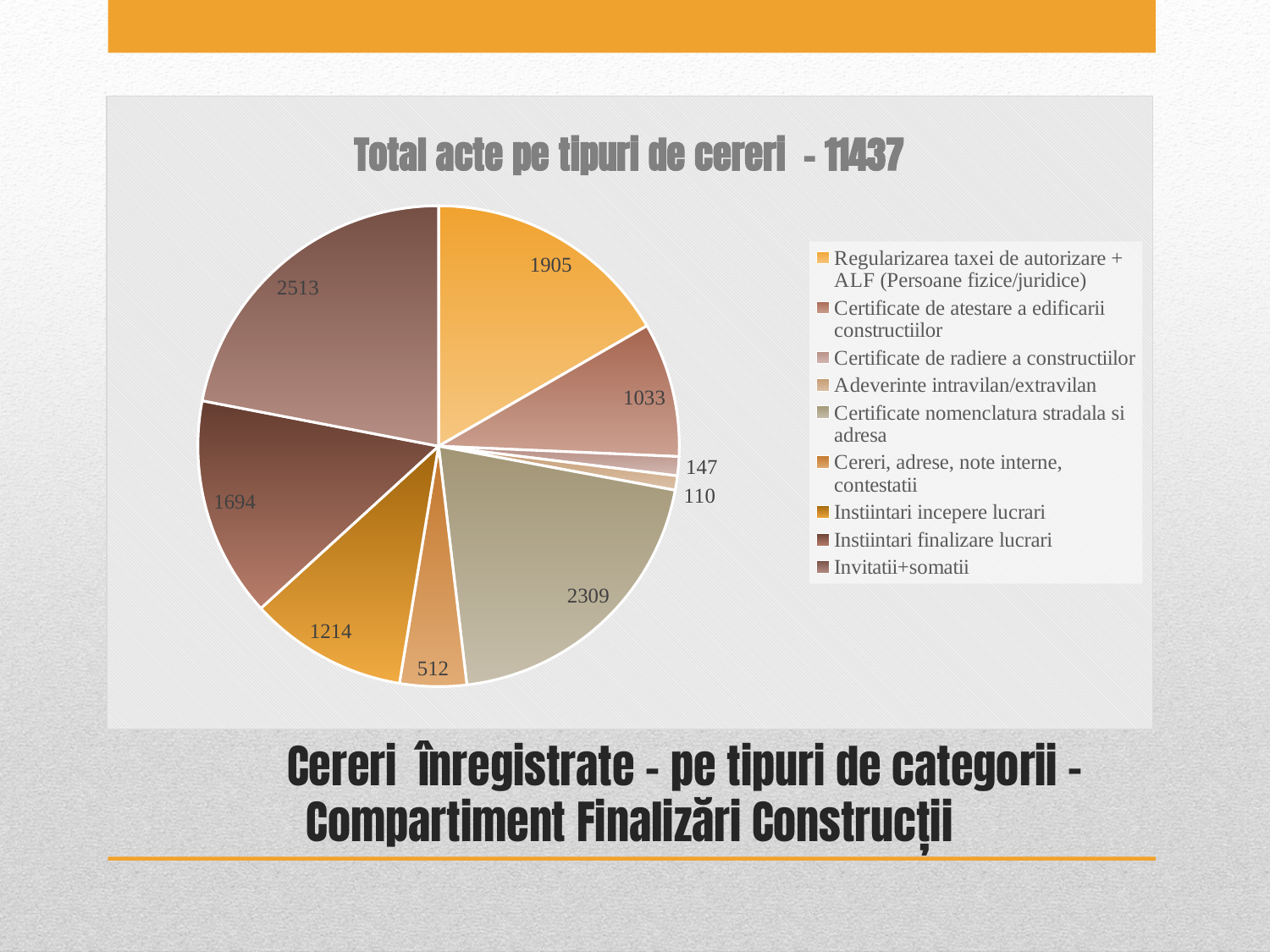

### Chart:

| Category | Total acte pe tipuri de cereri  - 11437 |
|---|---|
| Regularizarea taxei de autorizare + ALF (Persoane fizice/juridice) | 1905.0 |
| Certificate de atestare a edificarii constructiilor | 1033.0 |
| Certificate de radiere a constructiilor | 147.0 |
| Adeverinte intravilan/extravilan | 110.0 |
| Certificate nomenclatura stradala si adresa | 2309.0 |
| Cereri, adrese, note interne, contestatii | 512.0 |
| Instiintari incepere lucrari | 1214.0 |
| Instiintari finalizare lucrari | 1694.0 |
| Invitatii+somatii | 2513.0 |
# Cereri  înregistrate – pe tipuri de categorii -
Compartiment Finalizări Construcții